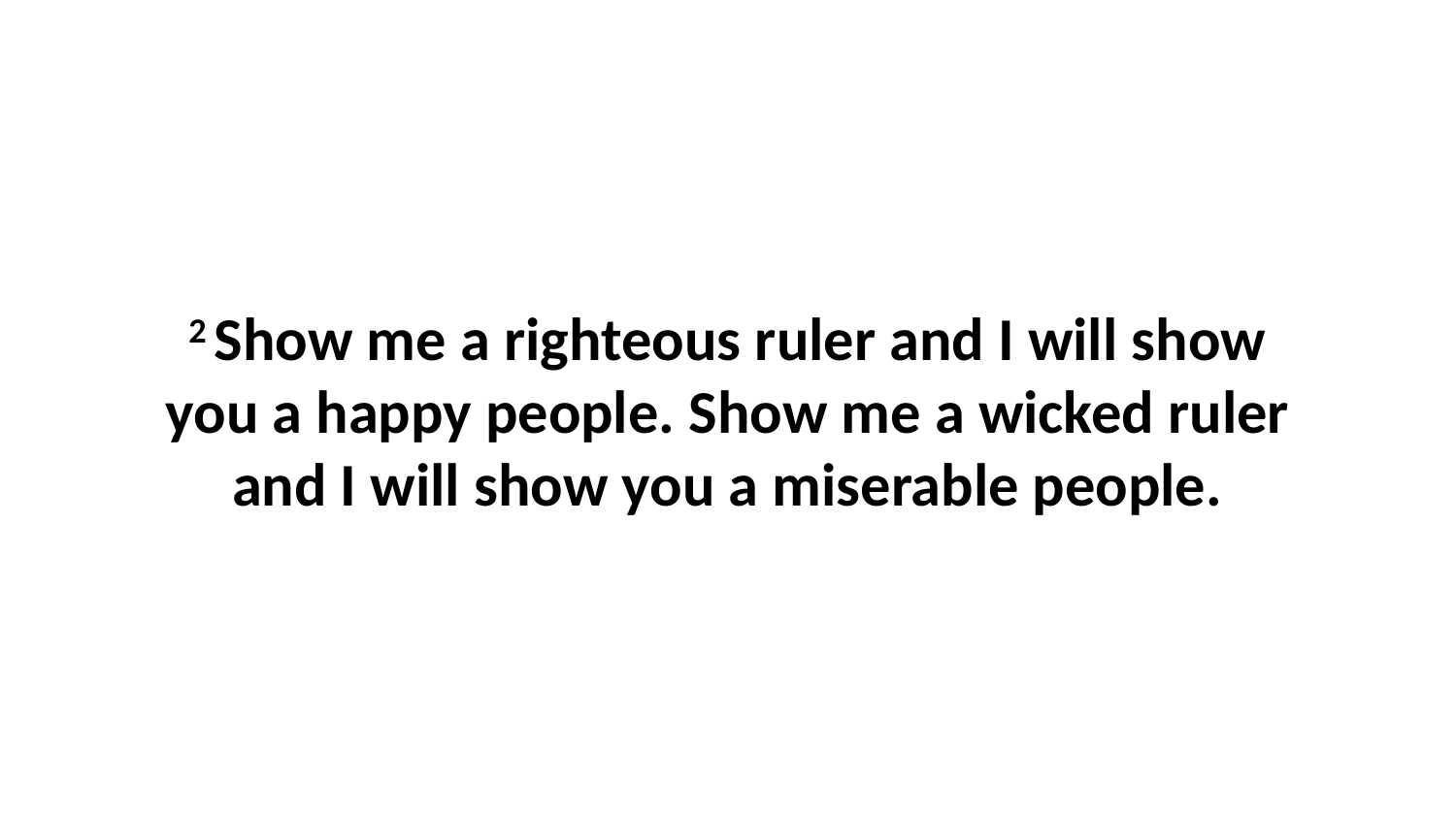

2 Show me a righteous ruler and I will show you a happy people. Show me a wicked ruler and I will show you a miserable people.